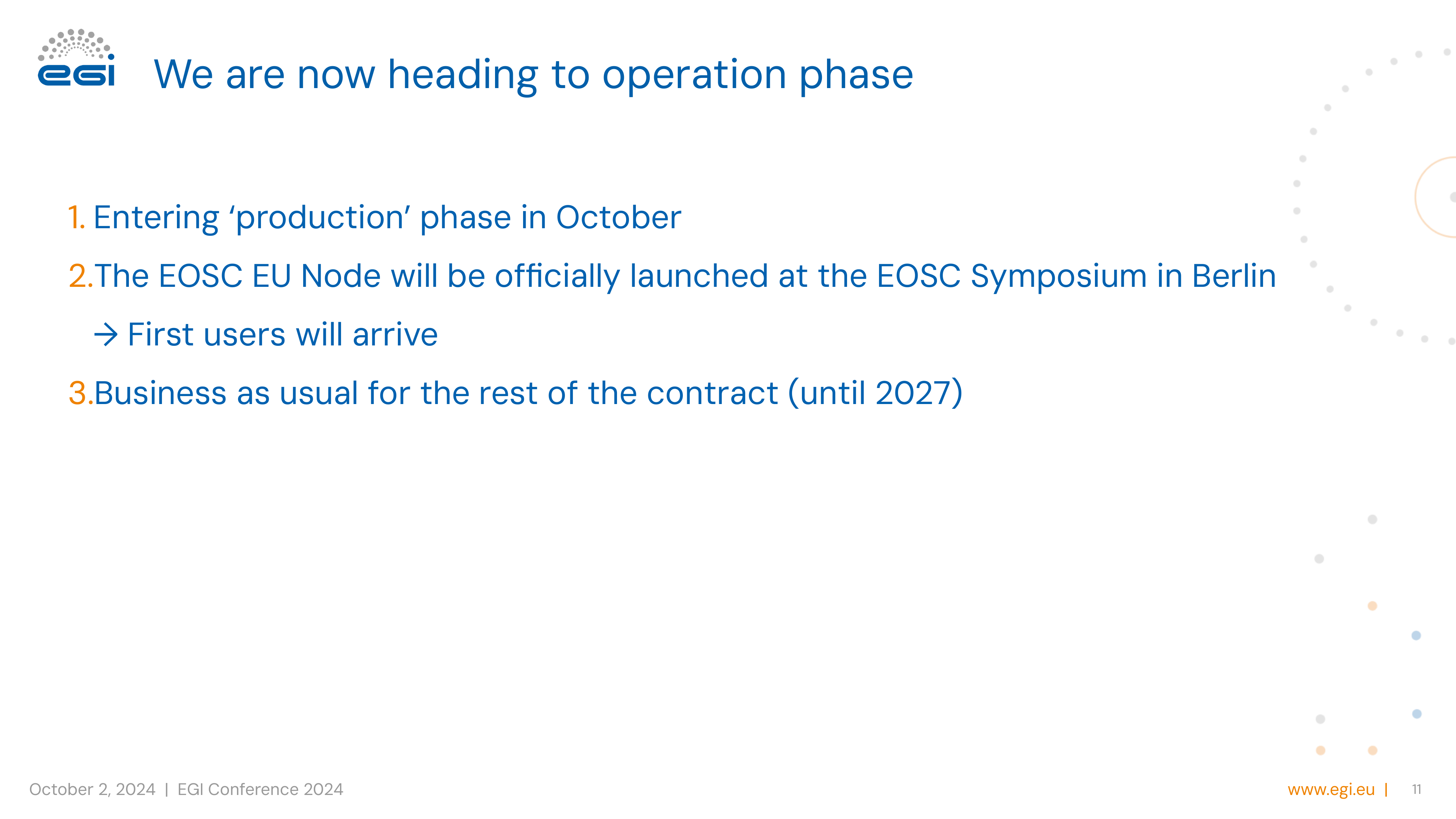

# We are now heading to operation phase

Entering ‘production’ phase in October
The EOSC EU Node will be officially launched at the EOSC Symposium in Berlin
→ First users will arrive
Business as usual for the rest of the contract (until 2027)

11